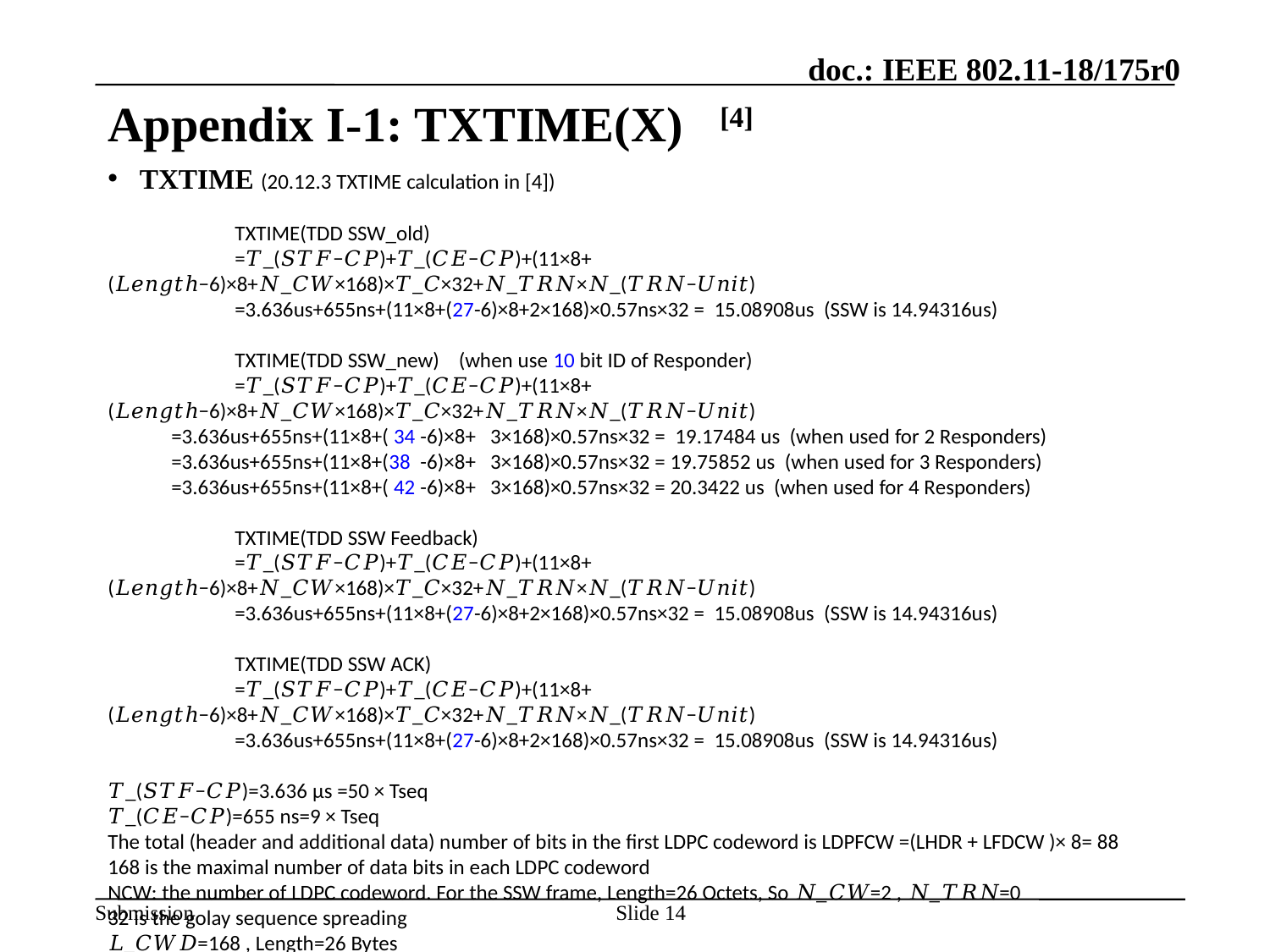

# Appendix I-1: TXTIME(X)   [4]
TXTIME (20.12.3 TXTIME calculation in [4])

	TXTIME(TDD SSW_old)
	=𝑇_(𝑆𝑇𝐹−𝐶𝑃)+𝑇_(𝐶𝐸−𝐶𝑃)+(11×8+(𝐿𝑒𝑛𝑔𝑡ℎ−6)×8+𝑁_𝐶𝑊×168)×𝑇_𝐶×32+𝑁_𝑇𝑅𝑁×𝑁_(𝑇𝑅𝑁−𝑈𝑛𝑖𝑡)
	=3.636us+655ns+(11×8+(27-6)×8+2×168)×0.57ns×32 =  15.08908us  (SSW is 14.94316us)

	TXTIME(TDD SSW_new)    (when use 10 bit ID of Responder)
	=𝑇_(𝑆𝑇𝐹−𝐶𝑃)+𝑇_(𝐶𝐸−𝐶𝑃)+(11×8+(𝐿𝑒𝑛𝑔𝑡ℎ−6)×8+𝑁_𝐶𝑊×168)×𝑇_𝐶×32+𝑁_𝑇𝑅𝑁×𝑁_(𝑇𝑅𝑁−𝑈𝑛𝑖𝑡)
=3.636us+655ns+(11×8+( 34 -6)×8+   3×168)×0.57ns×32 =  19.17484 us  (when used for 2 Responders)
=3.636us+655ns+(11×8+(38  -6)×8+   3×168)×0.57ns×32 = 19.75852 us  (when used for 3 Responders)
=3.636us+655ns+(11×8+( 42 -6)×8+   3×168)×0.57ns×32 = 20.3422 us  (when used for 4 Responders)

	TXTIME(TDD SSW Feedback)
	=𝑇_(𝑆𝑇𝐹−𝐶𝑃)+𝑇_(𝐶𝐸−𝐶𝑃)+(11×8+(𝐿𝑒𝑛𝑔𝑡ℎ−6)×8+𝑁_𝐶𝑊×168)×𝑇_𝐶×32+𝑁_𝑇𝑅𝑁×𝑁_(𝑇𝑅𝑁−𝑈𝑛𝑖𝑡)
	=3.636us+655ns+(11×8+(27-6)×8+2×168)×0.57ns×32 =  15.08908us  (SSW is 14.94316us)

	TXTIME(TDD SSW ACK)
	=𝑇_(𝑆𝑇𝐹−𝐶𝑃)+𝑇_(𝐶𝐸−𝐶𝑃)+(11×8+(𝐿𝑒𝑛𝑔𝑡ℎ−6)×8+𝑁_𝐶𝑊×168)×𝑇_𝐶×32+𝑁_𝑇𝑅𝑁×𝑁_(𝑇𝑅𝑁−𝑈𝑛𝑖𝑡)
	=3.636us+655ns+(11×8+(27-6)×8+2×168)×0.57ns×32 =  15.08908us  (SSW is 14.94316us)

𝑇_(𝑆𝑇𝐹−𝐶𝑃)=3.636 μs =50 × Tseq
𝑇_(𝐶𝐸−𝐶𝑃)=655 ns=9 × Tseq
The total (header and additional data) number of bits in the first LDPC codeword is LDPFCW =(LHDR + LFDCW )× 8= 88
168 is the maximal number of data bits in each LDPC codeword
NCW: the number of LDPC codeword. For the SSW frame, Length=26 Octets, So 𝑁_𝐶𝑊=2 , 𝑁_𝑇𝑅𝑁=0
32 is the golay sequence spreading
𝐿_𝐶𝑊𝐷=168 , Length=26 Bytes
Tc: SC Chip Time, i.e., 0.57ns=1/Fc

Slide 14